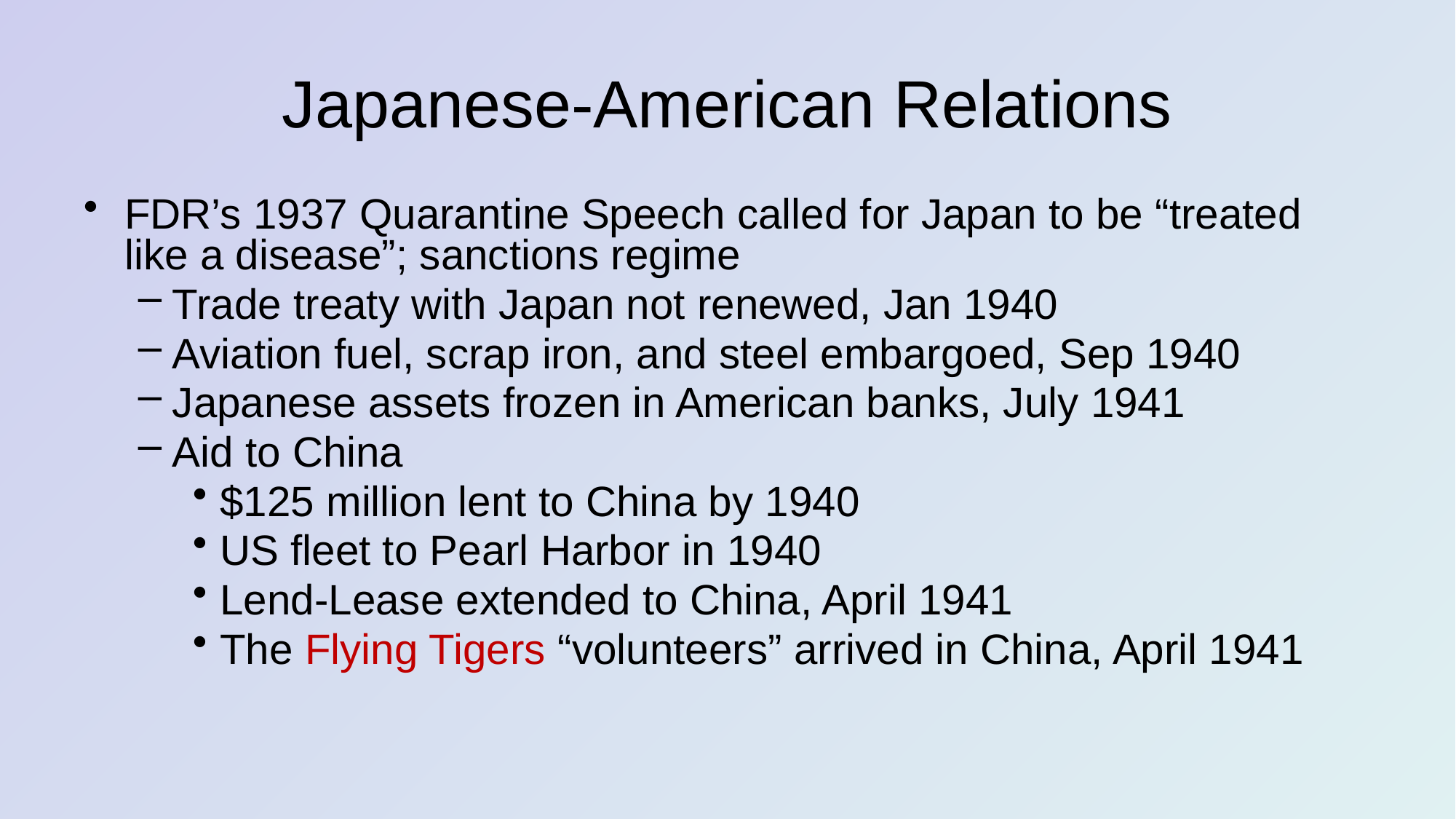

# Japanese-American Relations
FDR’s 1937 Quarantine Speech called for Japan to be “treated like a disease”; sanctions regime
Trade treaty with Japan not renewed, Jan 1940
Aviation fuel, scrap iron, and steel embargoed, Sep 1940
Japanese assets frozen in American banks, July 1941
Aid to China
$125 million lent to China by 1940
US fleet to Pearl Harbor in 1940
Lend-Lease extended to China, April 1941
The Flying Tigers “volunteers” arrived in China, April 1941